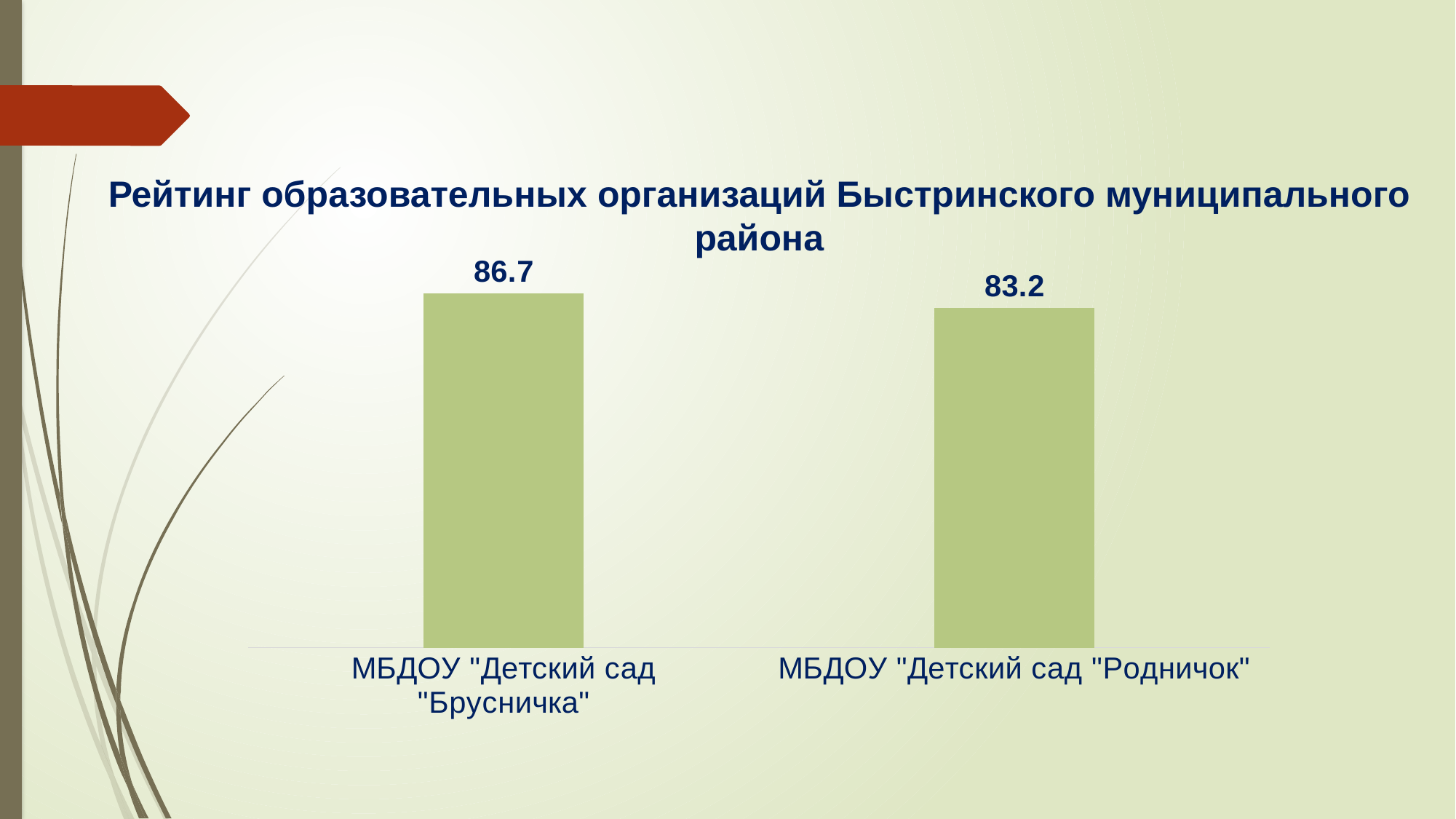

# Рейтинг образовательных организаций Быстринского муниципального района

### Chart

| Category | Итоговый балл |
|---|---|
| МБДОУ "Детский сад "Брусничка" | 86.7 |
| МБДОУ "Детский сад "Родничок" | 83.2 |